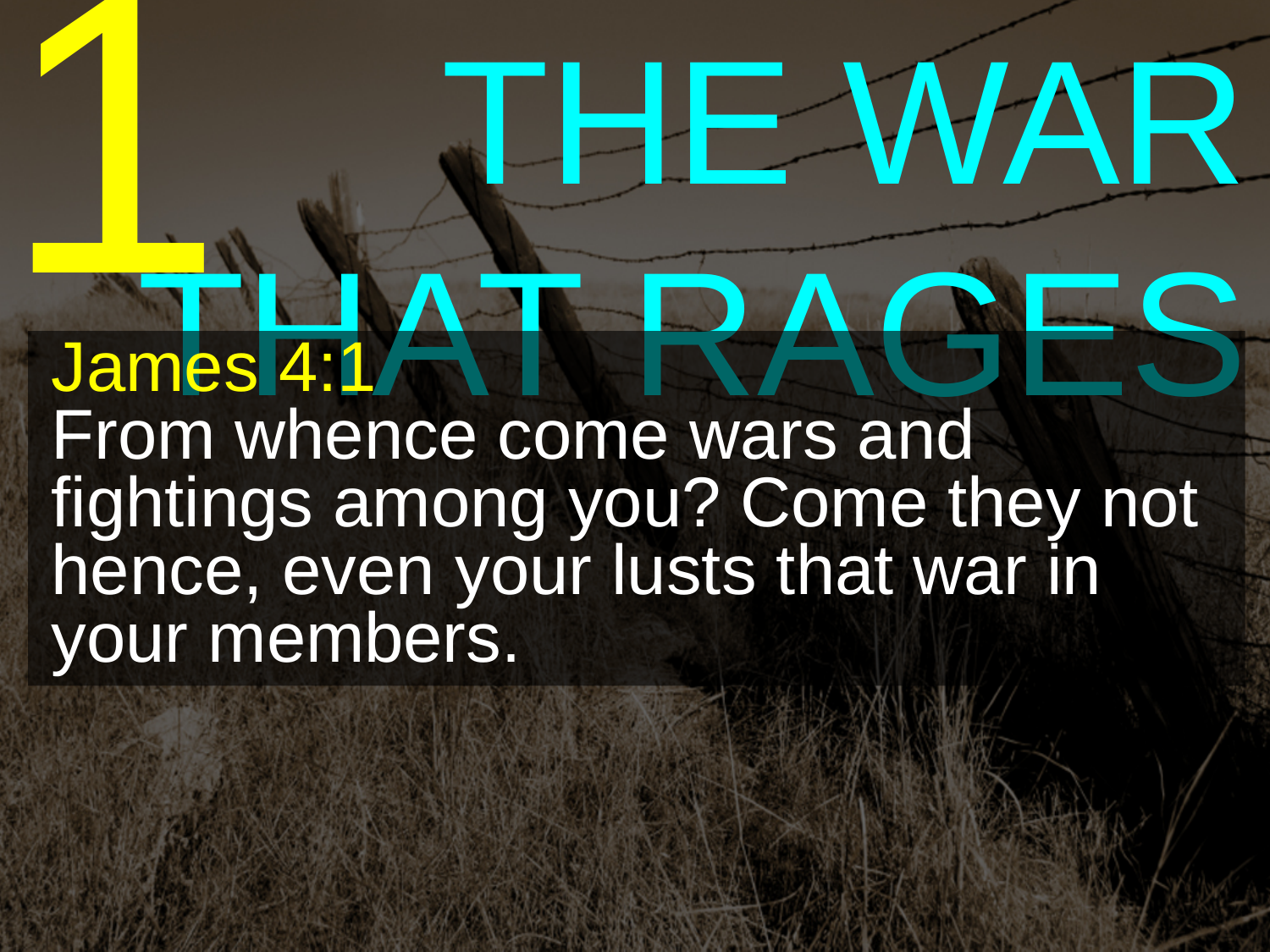

1
THE WAR THAT RAGES

James 4:1
From whence come wars and fightings among you? Come they not hence, even your lusts that war in your members.